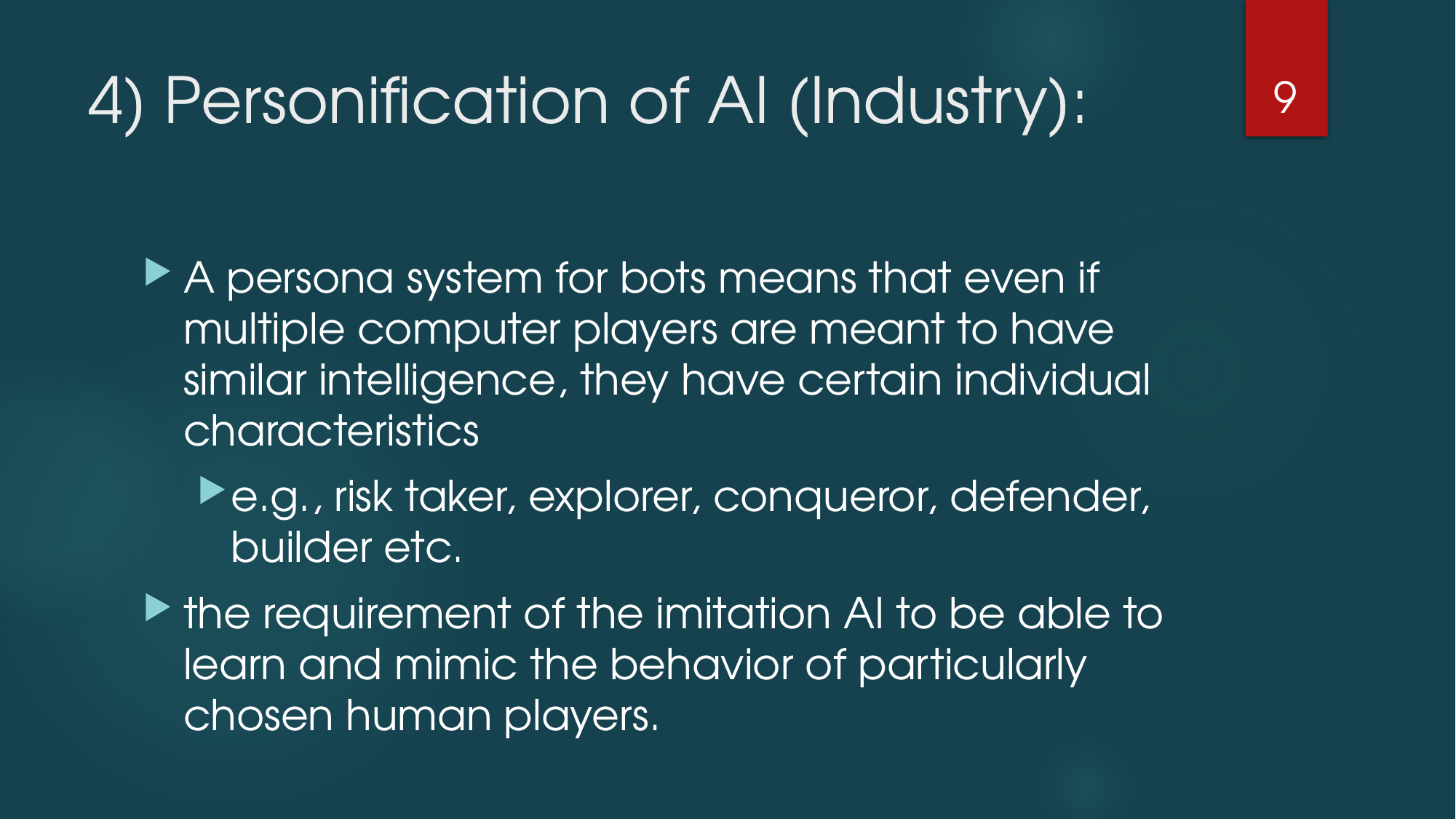

9
# 4) Personification of AI (Industry):
A persona system for bots means that even if multiple computer players are meant to have similar intelligence, they have certain individual characteristics
e.g., risk taker, explorer, conqueror, defender, builder etc.
the requirement of the imitation AI to be able to learn and mimic the behavior of particularly chosen human players.